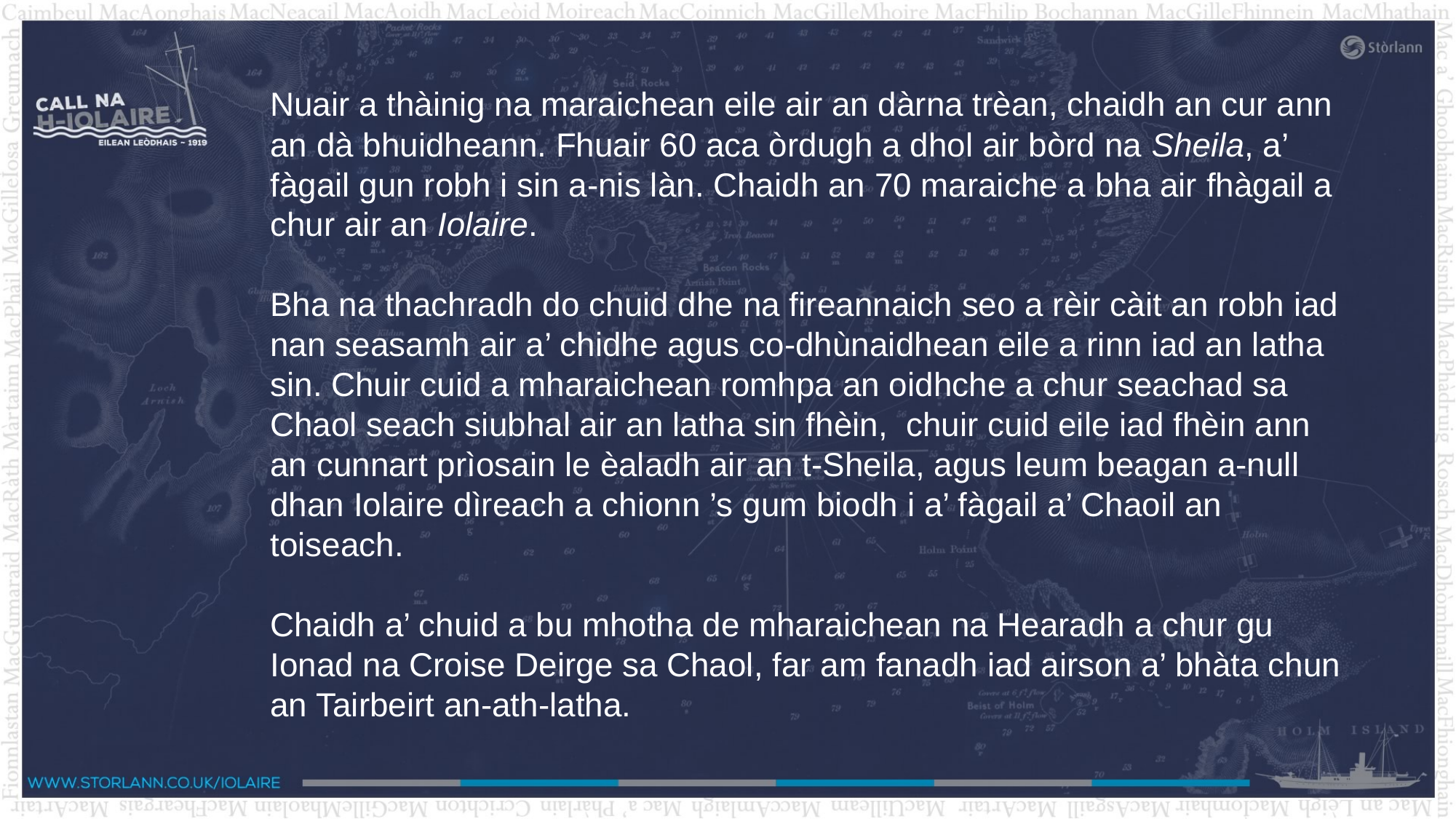

Nuair a thàinig na maraichean eile air an dàrna trèan, chaidh an cur ann an dà bhuidheann. Fhuair 60 aca òrdugh a dhol air bòrd na Sheila, a’ fàgail gun robh i sin a-nis làn. Chaidh an 70 maraiche a bha air fhàgail a chur air an Iolaire.

Bha na thachradh do chuid dhe na fireannaich seo a rèir càit an robh iad nan seasamh air a’ chidhe agus co-dhùnaidhean eile a rinn iad an latha sin. Chuir cuid a mharaichean romhpa an oidhche a chur seachad sa Chaol seach siubhal air an latha sin fhèin,  chuir cuid eile iad fhèin ann an cunnart prìosain le èaladh air an t-Sheila, agus leum beagan a-null dhan Iolaire dìreach a chionn ’s gum biodh i a’ fàgail a’ Chaoil an toiseach.

Chaidh a’ chuid a bu mhotha de mharaichean na Hearadh a chur gu Ionad na Croise Deirge sa Chaol, far am fanadh iad airson a’ bhàta chun an Tairbeirt an-ath-latha.